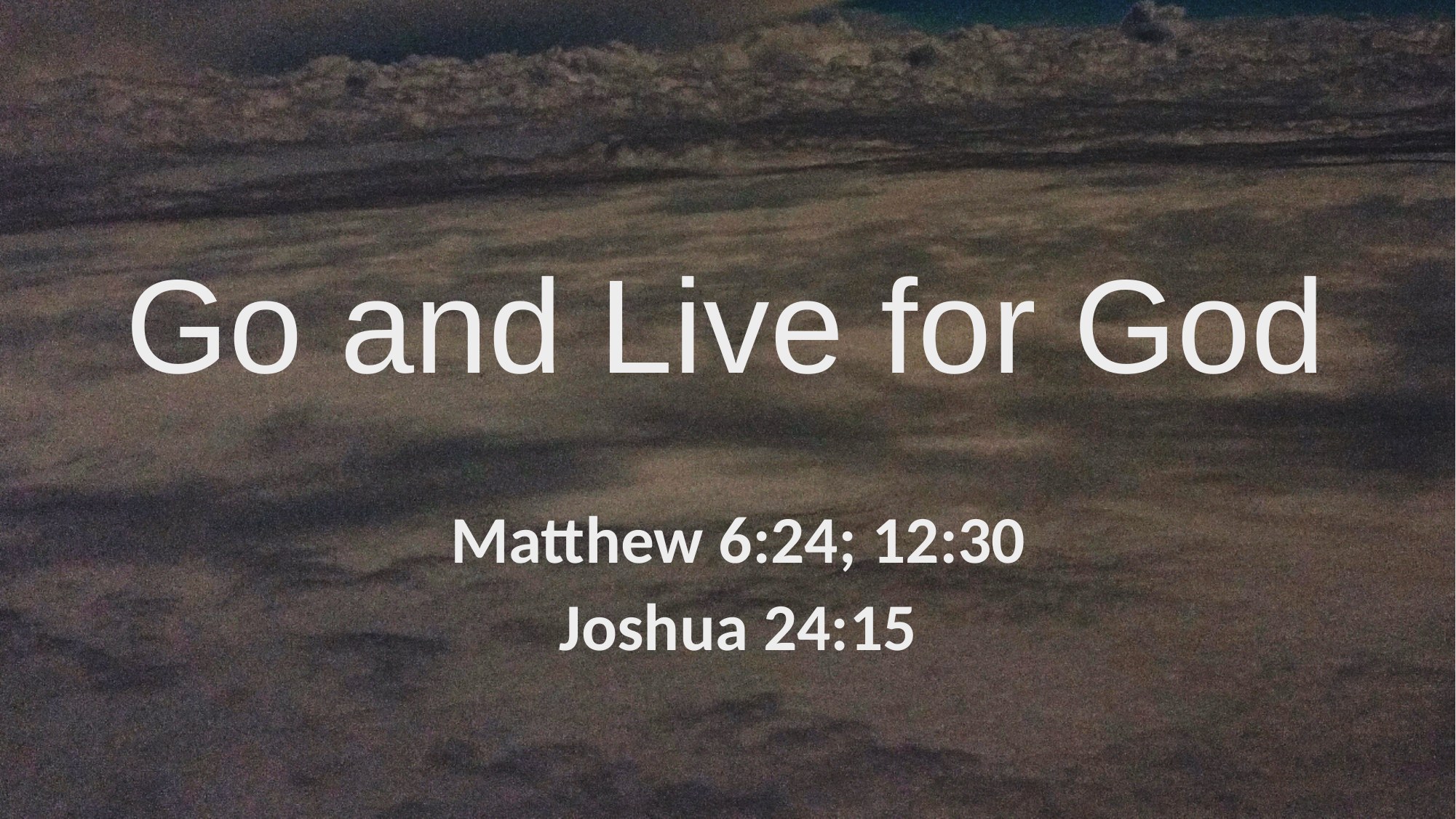

# Go and Live for God
Matthew 6:24; 12:30
Joshua 24:15